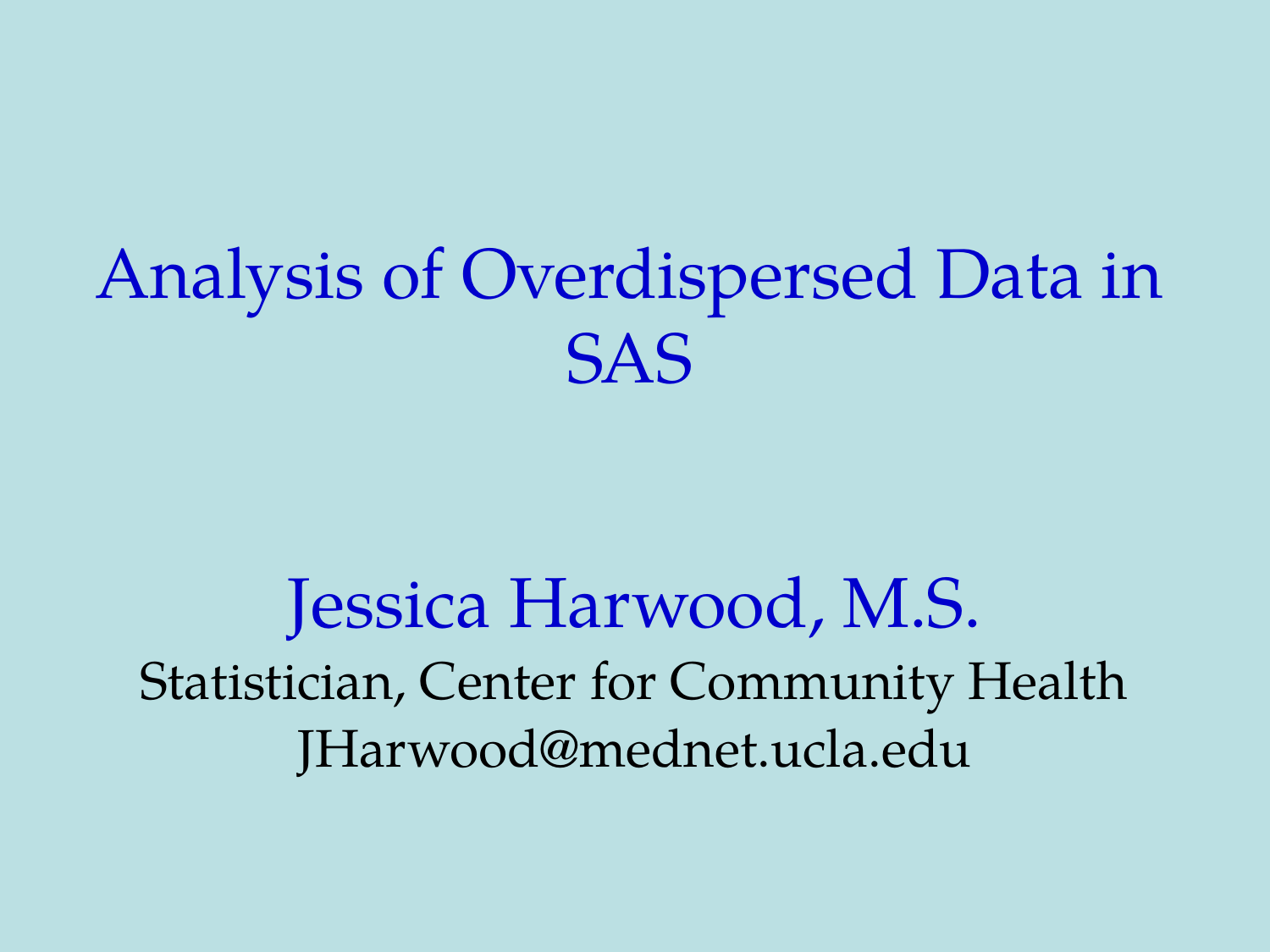

# Analysis of Overdispersed Data in SAS
Jessica Harwood, M.S.
Statistician, Center for Community Health
JHarwood@mednet.ucla.edu